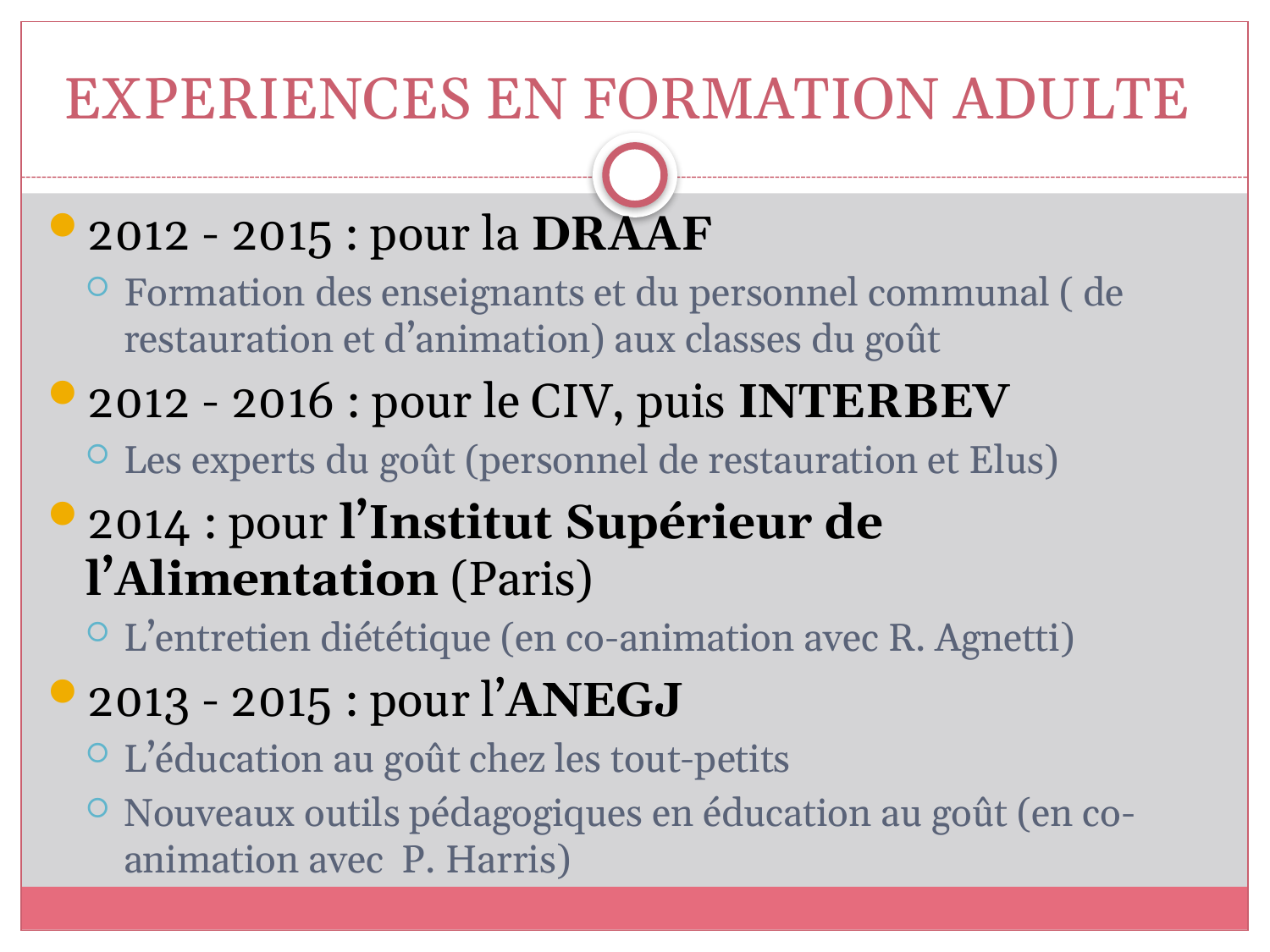

# EXPERIENCES EN FORMATION ADULTE
2012 - 2015 : pour la DRAAF
Formation des enseignants et du personnel communal ( de restauration et d’animation) aux classes du goût
2012 - 2016 : pour le CIV, puis INTERBEV
Les experts du goût (personnel de restauration et Elus)
2014 : pour l’Institut Supérieur de l’Alimentation (Paris)
L’entretien diététique (en co-animation avec R. Agnetti)
2013 - 2015 : pour l’ANEGJ
L’éducation au goût chez les tout-petits
Nouveaux outils pédagogiques en éducation au goût (en co-animation avec  P. Harris)